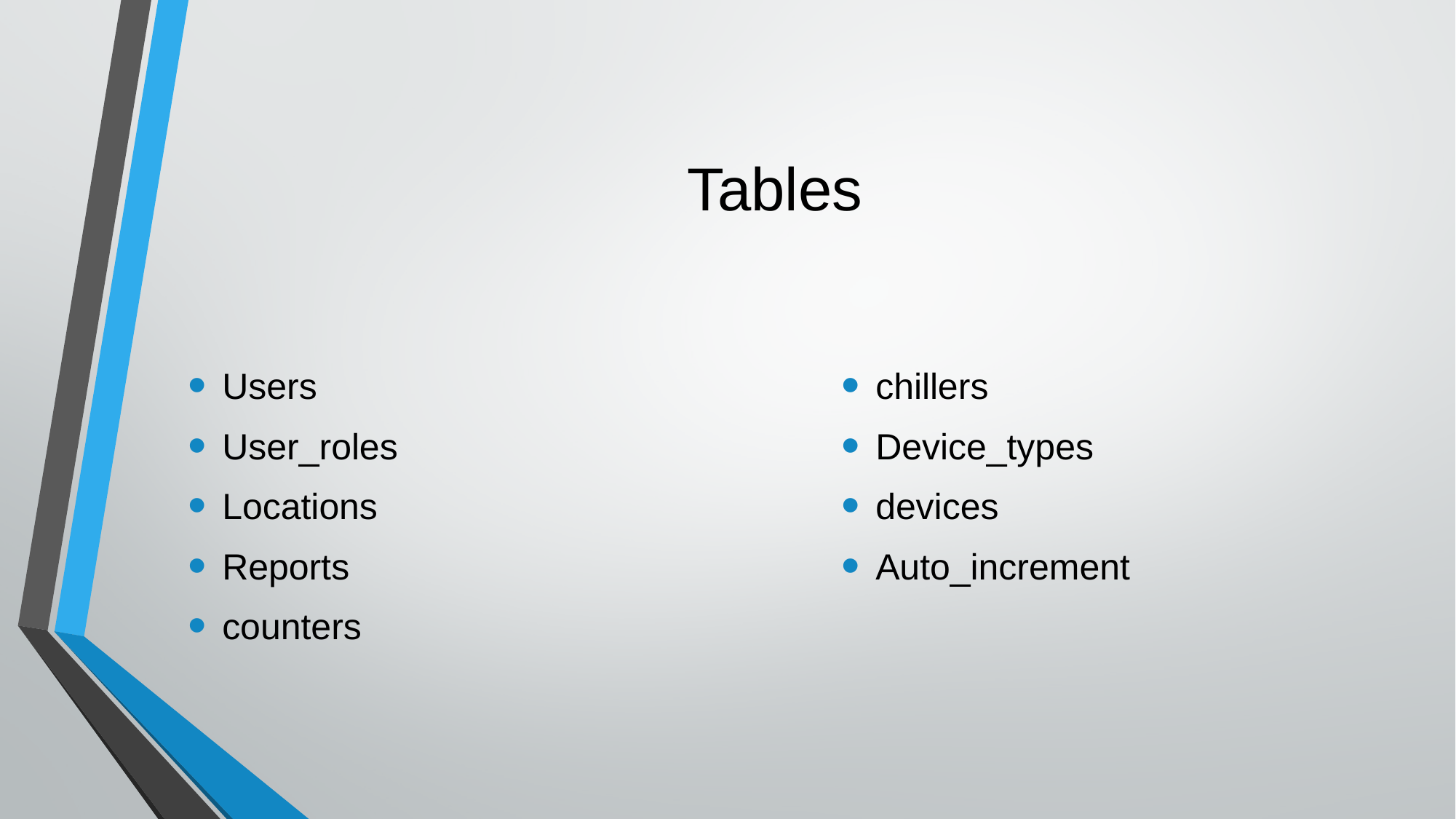

# Tables
Users
User_roles
Locations
Reports
counters
chillers
Device_types
devices
Auto_increment

 [Internal Use] for Check Point employees​